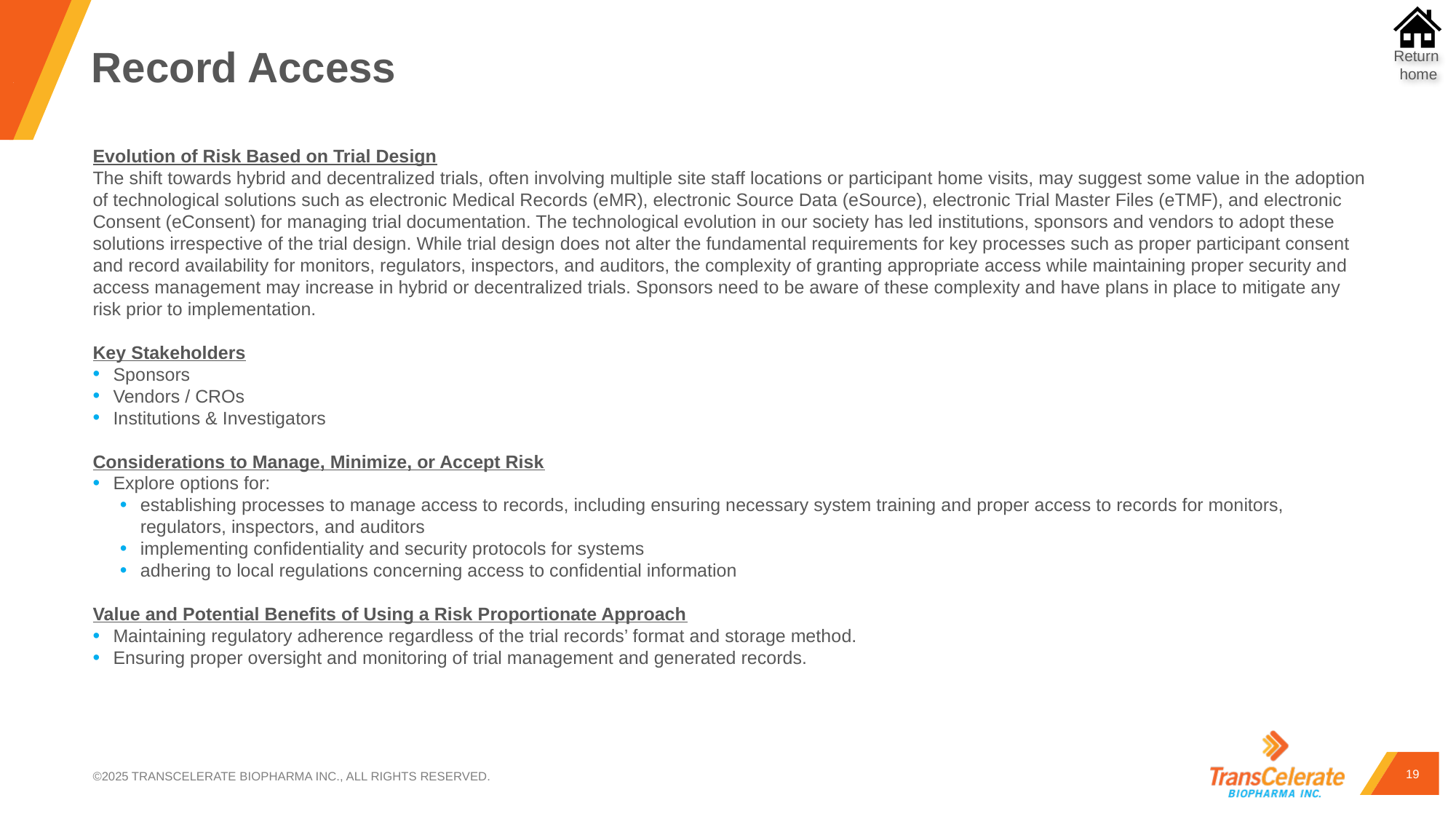

# Record Access
Evolution of Risk Based on Trial Design
The shift towards hybrid and decentralized trials, often involving multiple site staff locations or participant home visits, may suggest some value in the adoption of technological solutions such as electronic Medical Records (eMR), electronic Source Data (eSource), electronic Trial Master Files (eTMF), and electronic Consent (eConsent) for managing trial documentation. The technological evolution in our society has led institutions, sponsors and vendors to adopt these solutions irrespective of the trial design. While trial design does not alter the fundamental requirements for key processes such as proper participant consent and record availability for monitors, regulators, inspectors, and auditors, the complexity of granting appropriate access while maintaining proper security and access management may increase in hybrid or decentralized trials. Sponsors need to be aware of these complexity and have plans in place to mitigate any risk prior to implementation.

Key Stakeholders
Sponsors
Vendors / CROs
Institutions & Investigators

Considerations to Manage, Minimize, or Accept Risk
Explore options for:
establishing processes to manage access to records, including ensuring necessary system training and proper access to records for monitors, regulators, inspectors, and auditors
implementing confidentiality and security protocols for systems
adhering to local regulations concerning access to confidential information

Value and Potential Benefits of Using a Risk Proportionate Approach
Maintaining regulatory adherence regardless of the trial records’ format and storage method.
Ensuring proper oversight and monitoring of trial management and generated records.
19